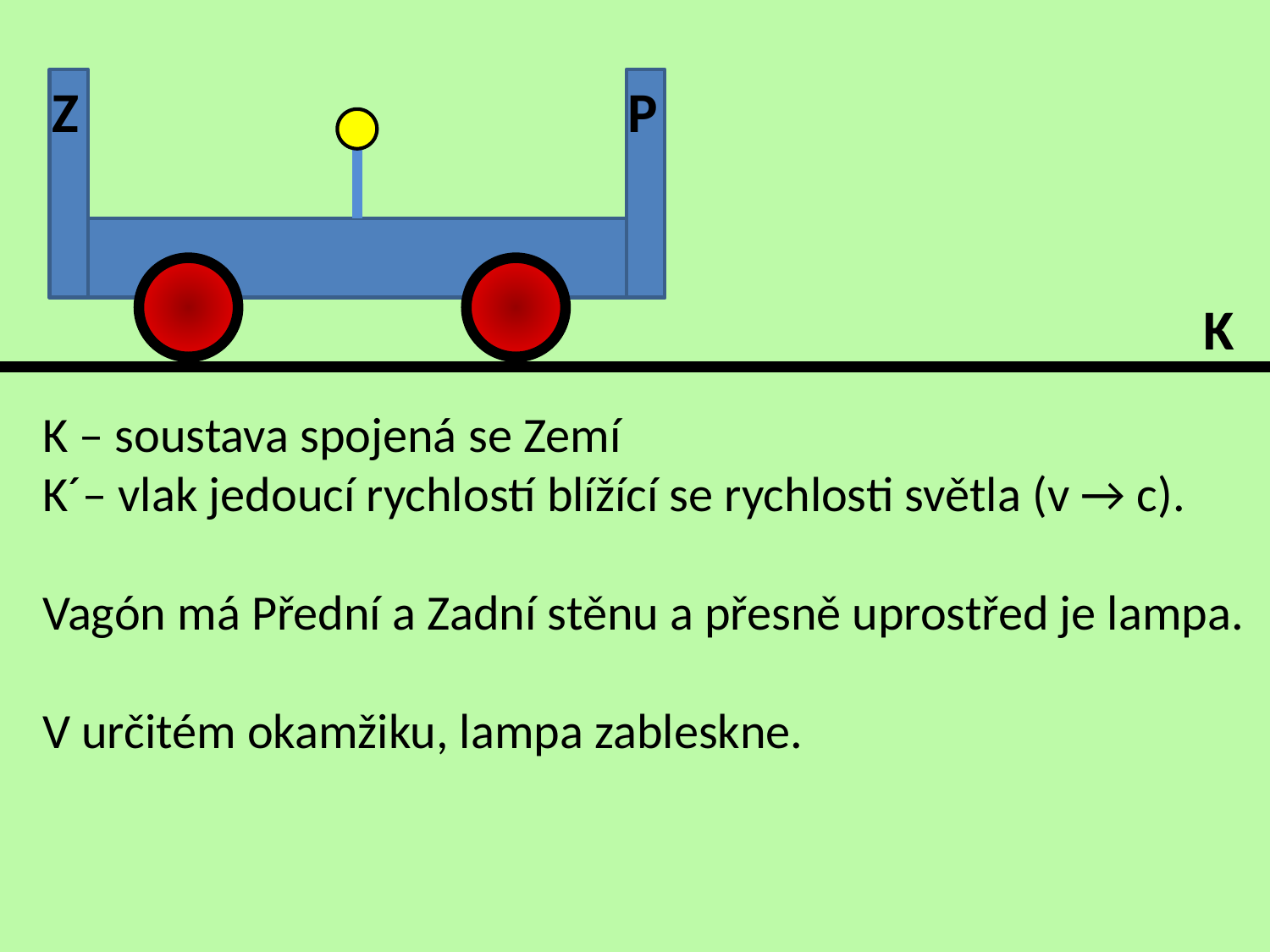

Z

P
K
K – soustava spojená se Zemí
K´– vlak jedoucí rychlostí blížící se rychlosti světla (v → c).

Vagón má Přední a Zadní stěnu a přesně uprostřed je lampa.

V určitém okamžiku, lampa zableskne.